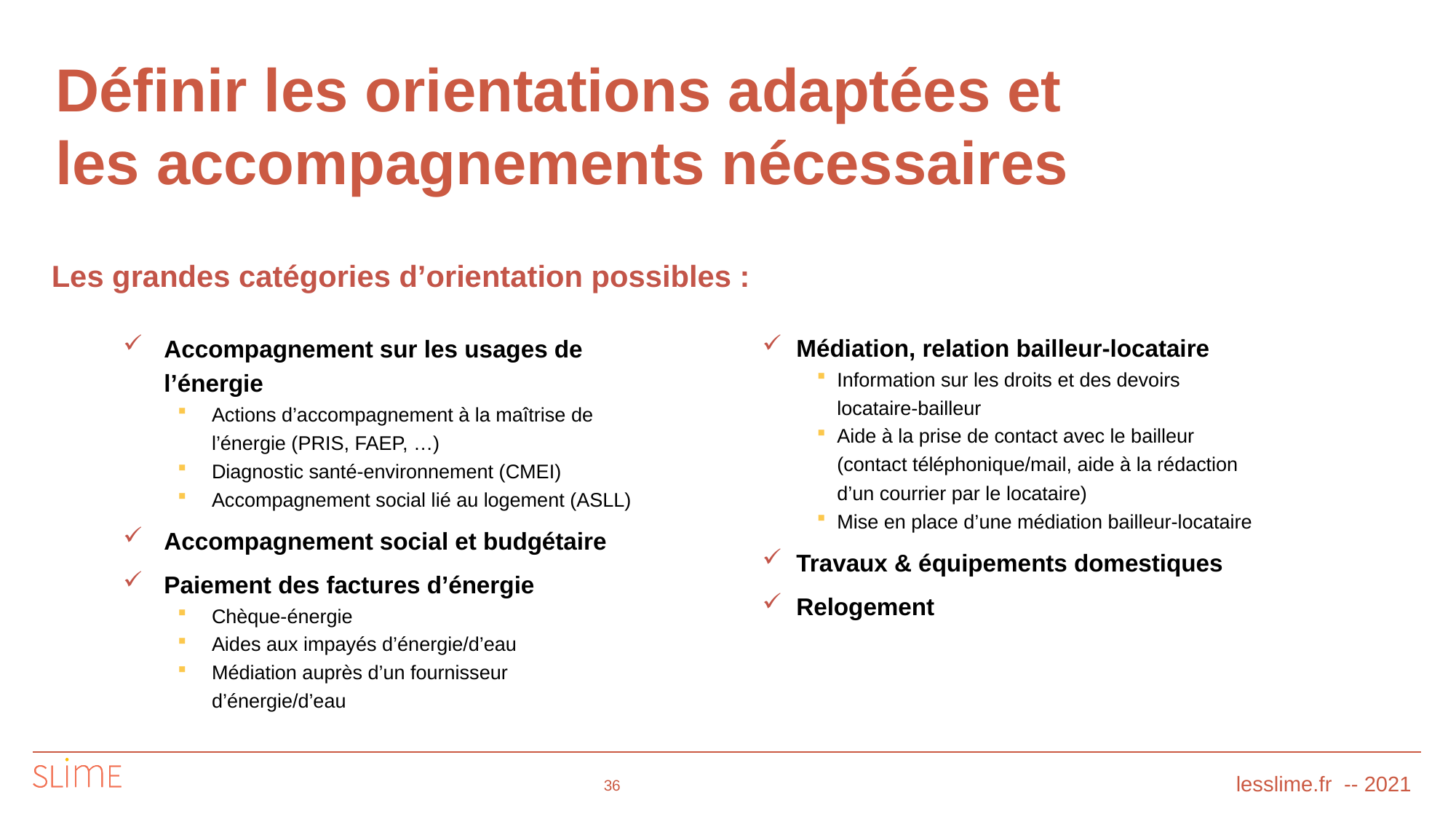

# Définir les orientations adaptées et les accompagnements nécessaires
Les grandes catégories d’orientation possibles :
Accompagnement sur les usages de l’énergie
Actions d’accompagnement à la maîtrise de l’énergie (PRIS, FAEP, …)
Diagnostic santé-environnement (CMEI)
Accompagnement social lié au logement (ASLL)
Accompagnement social et budgétaire
Paiement des factures d’énergie
Chèque-énergie
Aides aux impayés d’énergie/d’eau
Médiation auprès d’un fournisseur d’énergie/d’eau

Médiation, relation bailleur-locataire
Information sur les droits et des devoirs locataire-bailleur
Aide à la prise de contact avec le bailleur (contact téléphonique/mail, aide à la rédaction d’un courrier par le locataire)
Mise en place d’une médiation bailleur-locataire
Travaux & équipements domestiques
Relogement

36
lesslime.fr  -- 2021